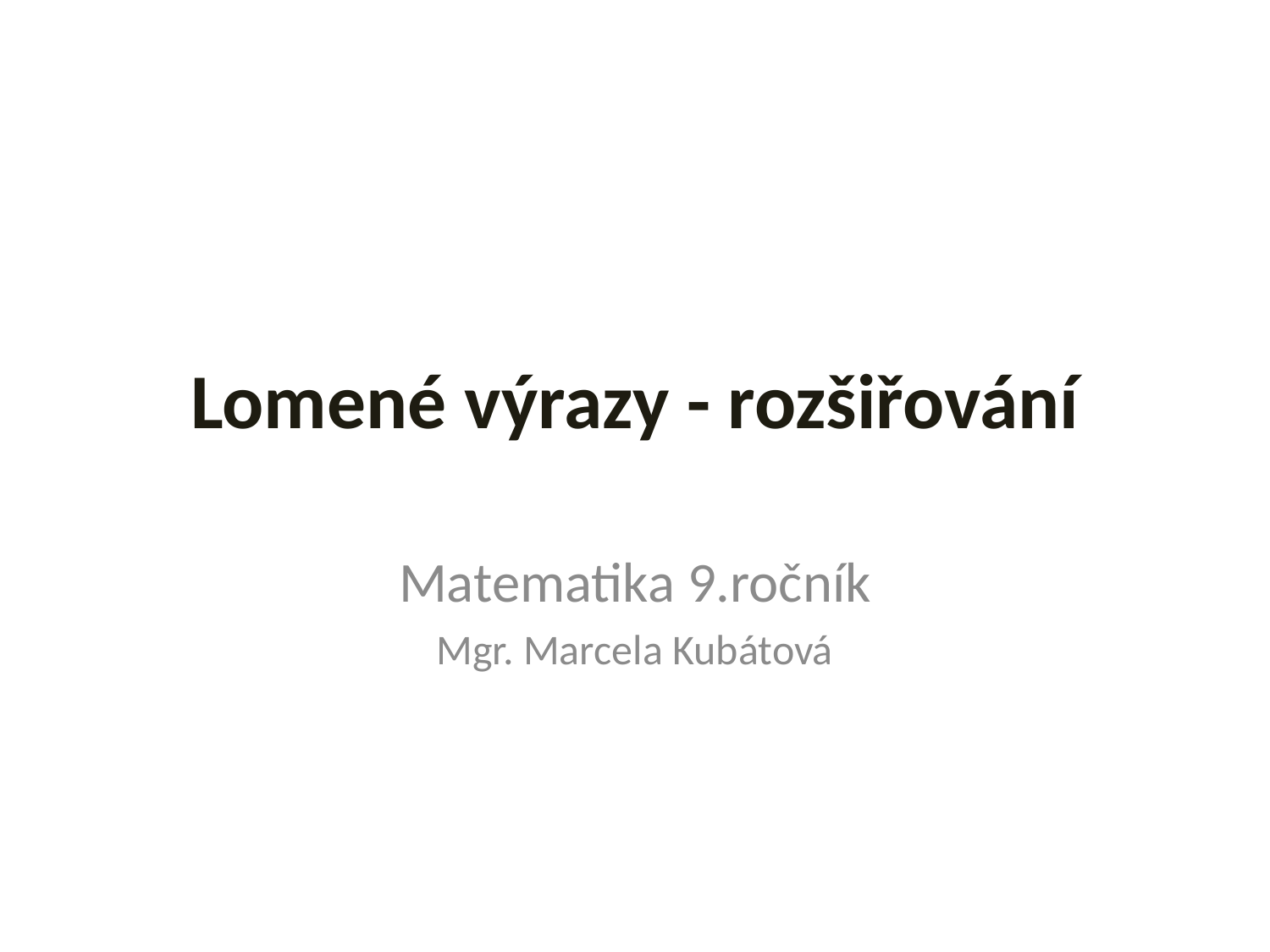

# Lomené výrazy - rozšiřování
Matematika 9.ročník
Mgr. Marcela Kubátová